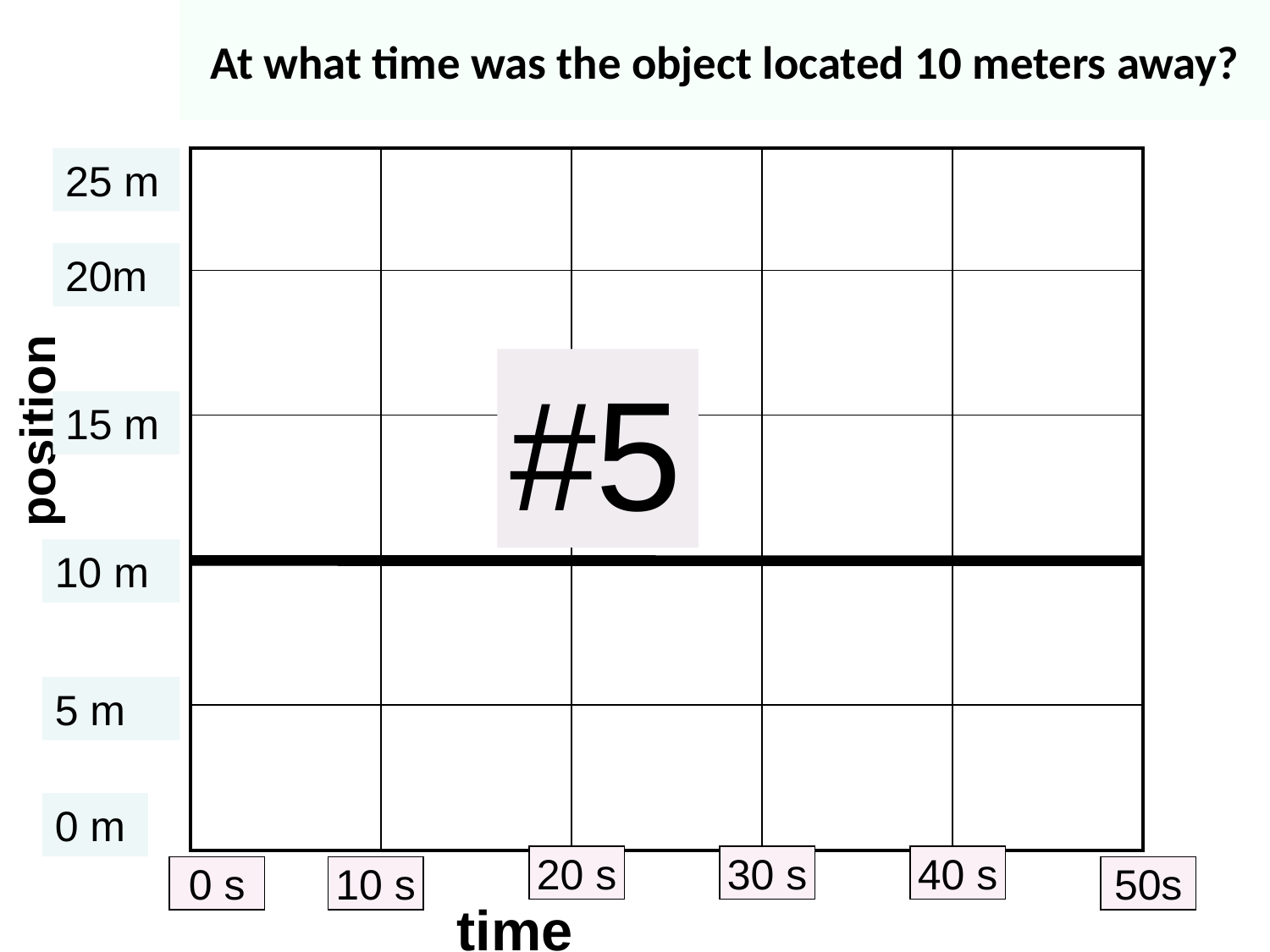

# At what time was the object located 10 meters away?
25 m
|  |  |  |  |  |
| --- | --- | --- | --- | --- |
|  |  |  |  |  |
|  |  |  |  |  |
|  |  |  |  |  |
|  |  |  |  |  |
20m
#5
position
15 m
10 m

5 m
0 m
20 s
30 s
40 s
0 s
10 s
50s
time